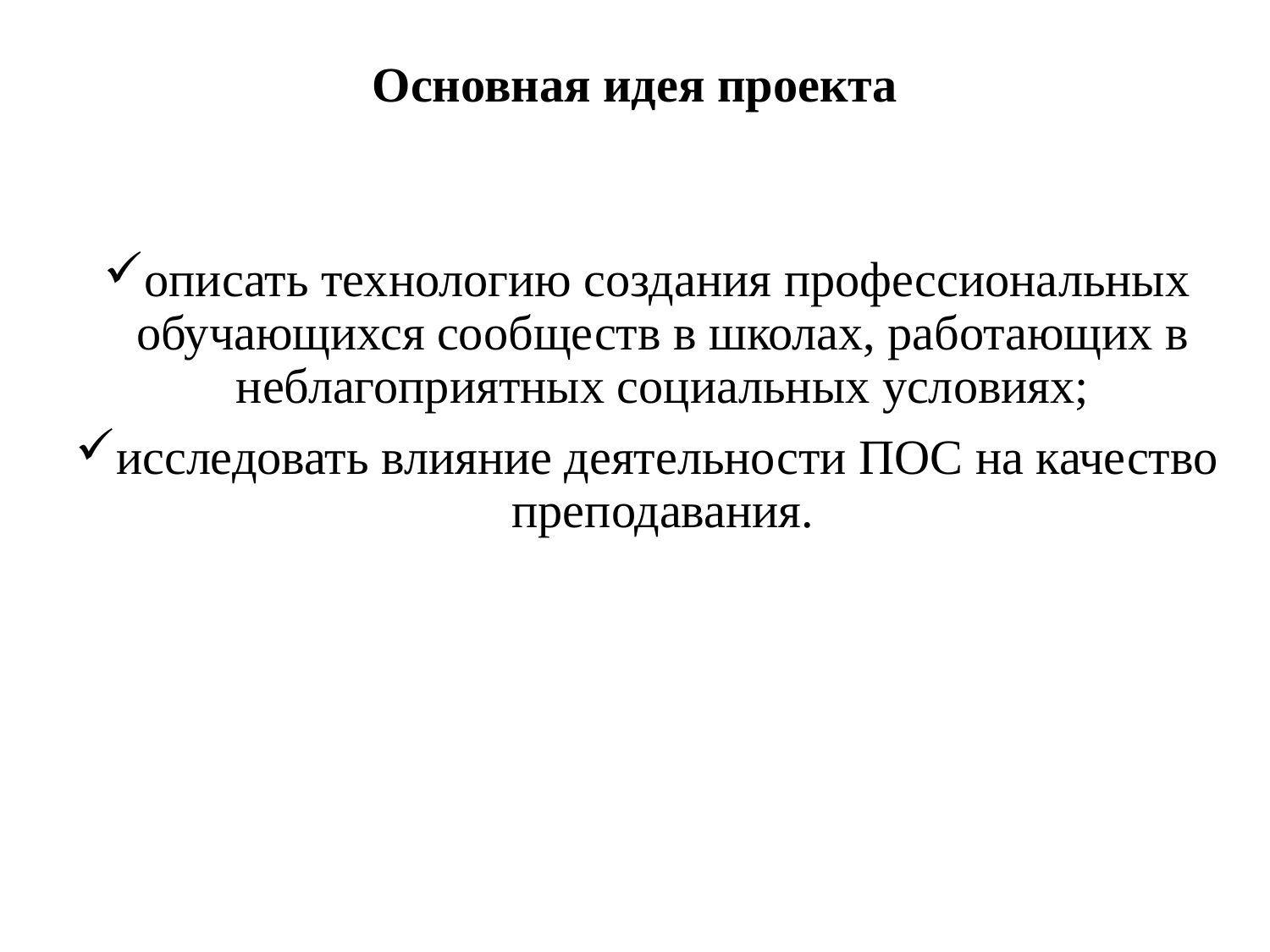

# Основная идея проекта
описать технологию создания профессиональных обучающихся сообществ в школах, работающих в неблагоприятных социальных условиях;
исследовать влияние деятельности ПОС на качество преподавания.